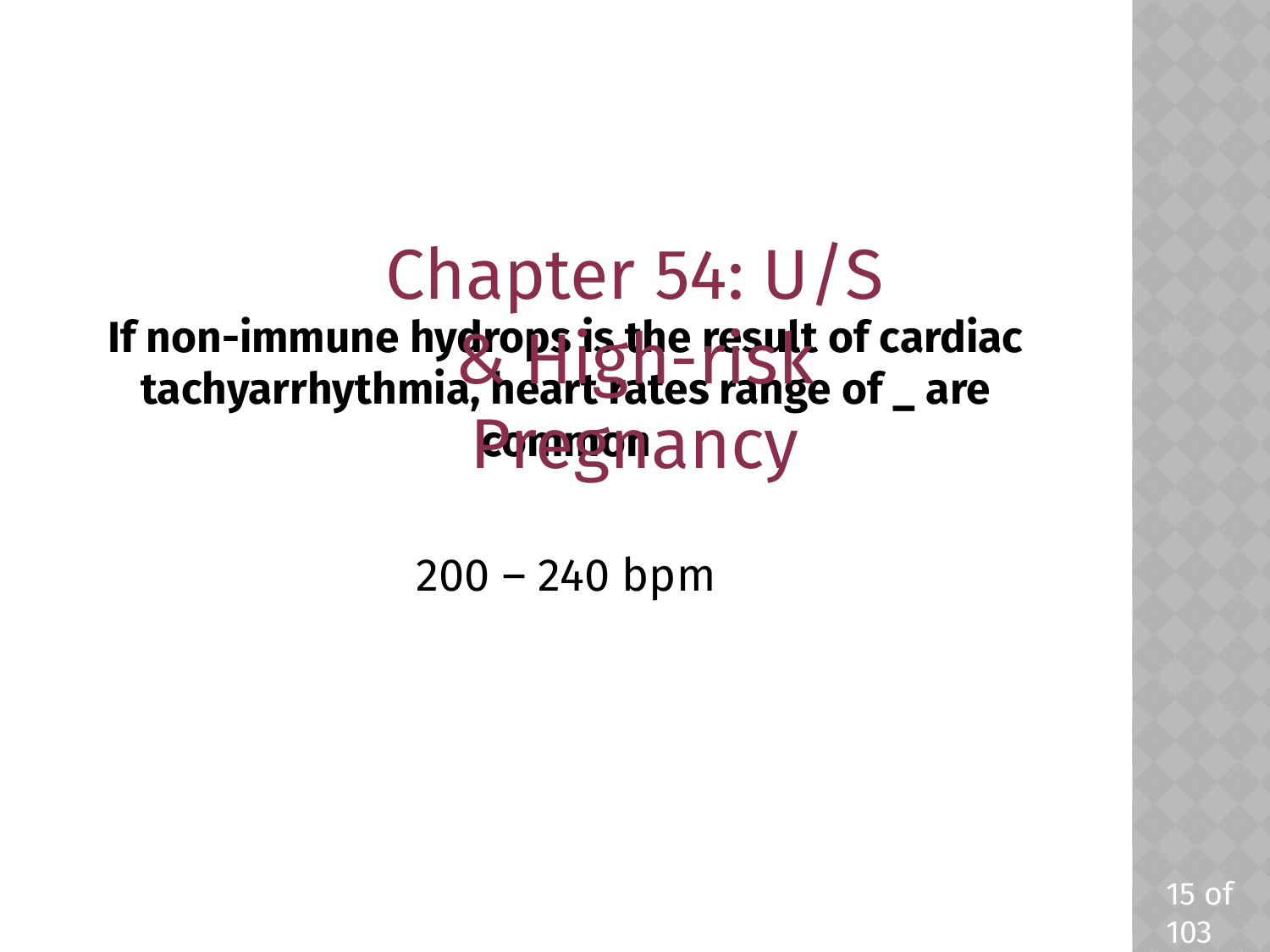

Chapter 54: U/S & High-risk Pregnancy
# If non-immune hydrops is the result of cardiac tachyarrhythmia, heart rates range of _ are common
200 – 240 bpm